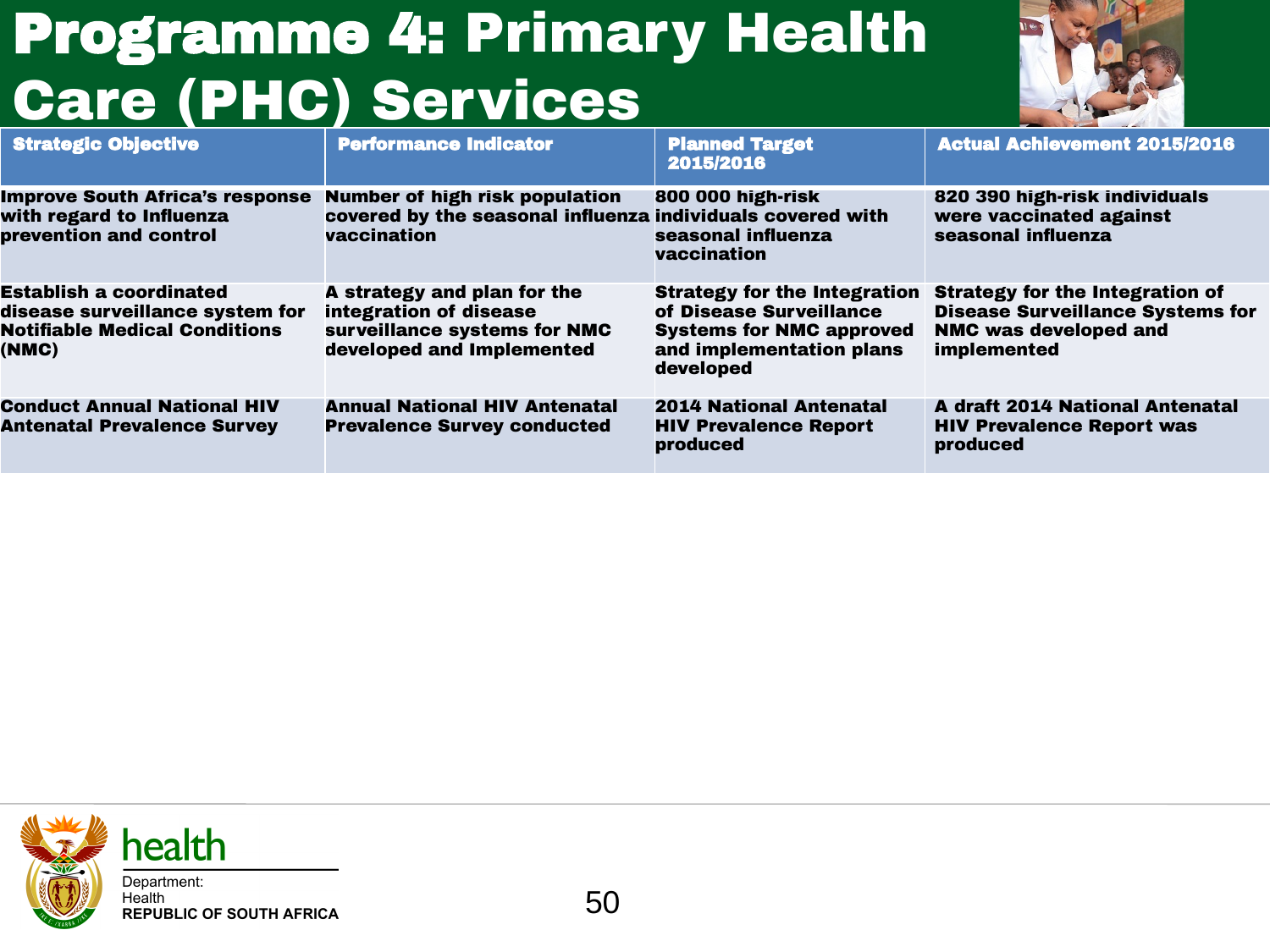

Programme 4: Primary Health Care (PHC) Services
| Strategic Objective | Performance Indicator | Planned Target 2015/2016 | Actual Achievement 2015/2016 |
| --- | --- | --- | --- |
| Improve South Africa’s response with regard to Influenza prevention and control | Number of high risk population covered by the seasonal influenza vaccination | 800 000 high-risk individuals covered with seasonal influenza vaccination | 820 390 high-risk individuals were vaccinated against seasonal influenza |
| Establish a coordinated disease surveillance system for Notifiable Medical Conditions (NMC) | A strategy and plan for the integration of disease surveillance systems for NMC developed and Implemented | Strategy for the Integration of Disease Surveillance Systems for NMC approved and implementation plans developed | Strategy for the Integration of Disease Surveillance Systems for NMC was developed and implemented |
| Conduct Annual National HIV Antenatal Prevalence Survey | Annual National HIV Antenatal Prevalence Survey conducted | 2014 National Antenatal HIV Prevalence Report produced | A draft 2014 National Antenatal HIV Prevalence Report was produced |

50